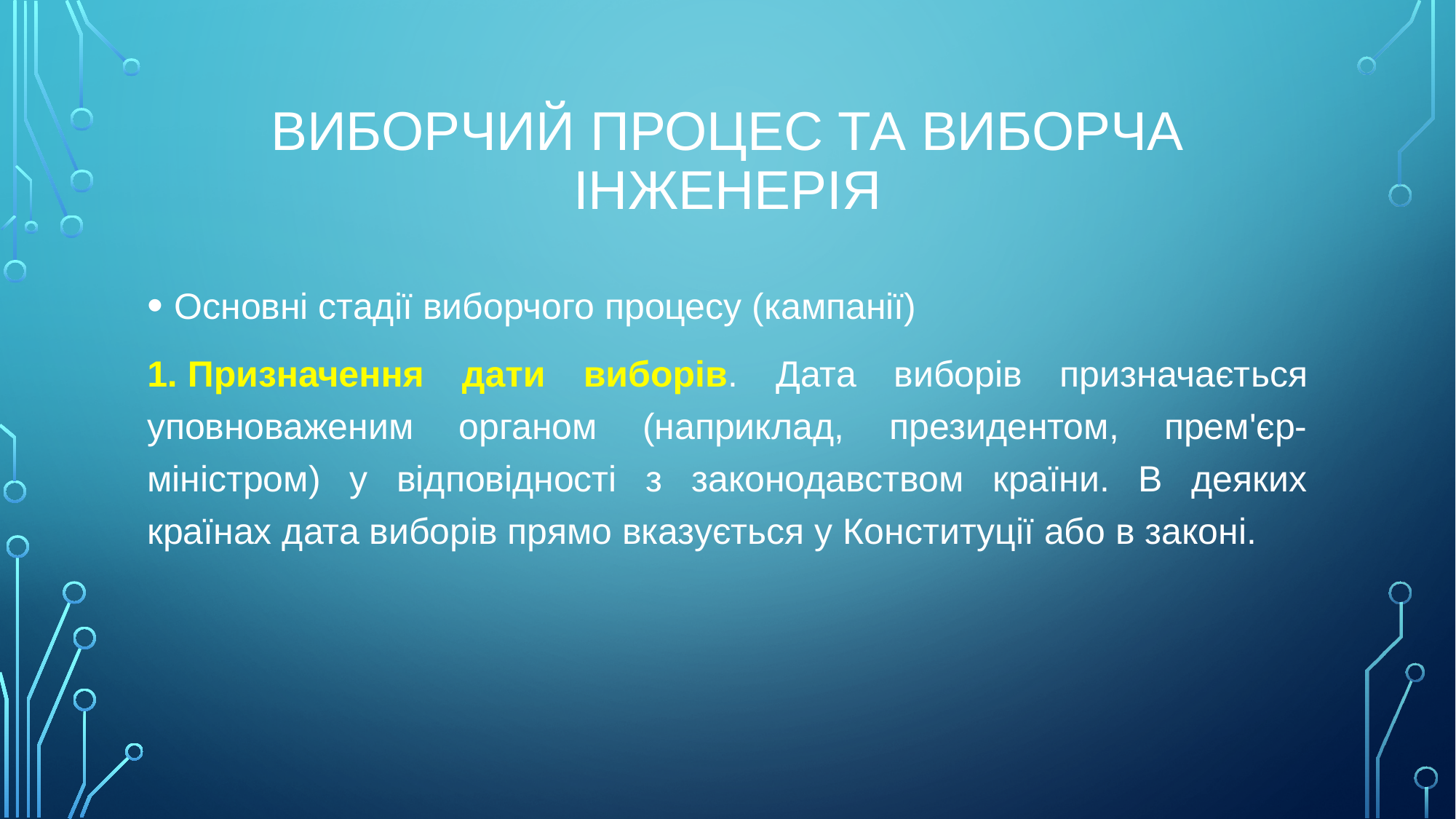

# Виборчий процес та виборча інженерія
Основні стадії виборчого процесу (кампанії)
1. Призначення дати виборів. Дата виборів призначається уповноваженим органом (наприклад, президентом, прем'єр-міністром) у відповідності з законодавством країни. В деяких країнах дата виборів прямо вказується у Конституції або в законі.